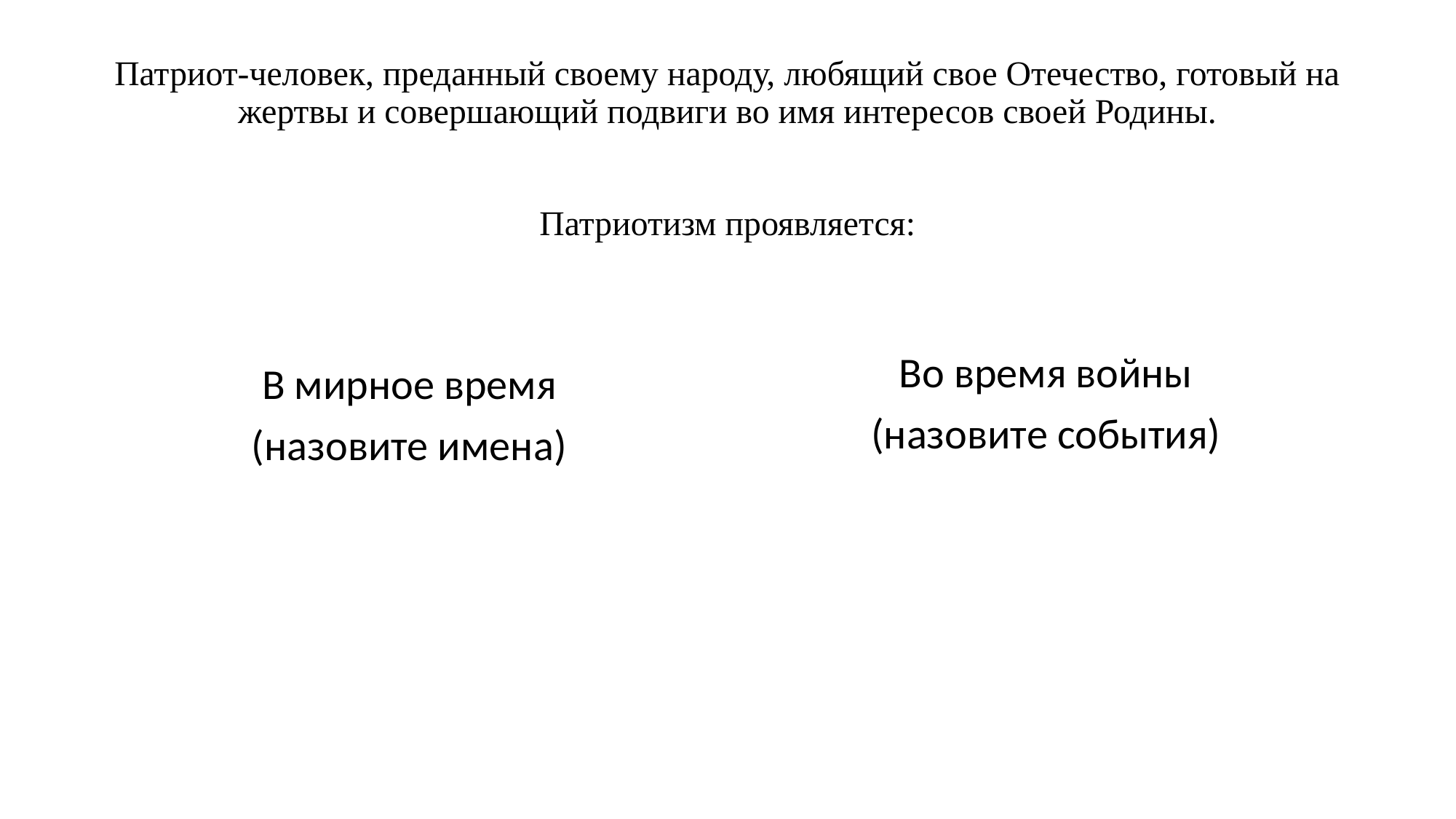

# Патриот-человек, преданный своему народу, любящий свое Отечество, готовый на жертвы и совершающий подвиги во имя интересов своей Родины. Патриотизм проявляется:
Во время войны
(назовите события)
В мирное время
(назовите имена)